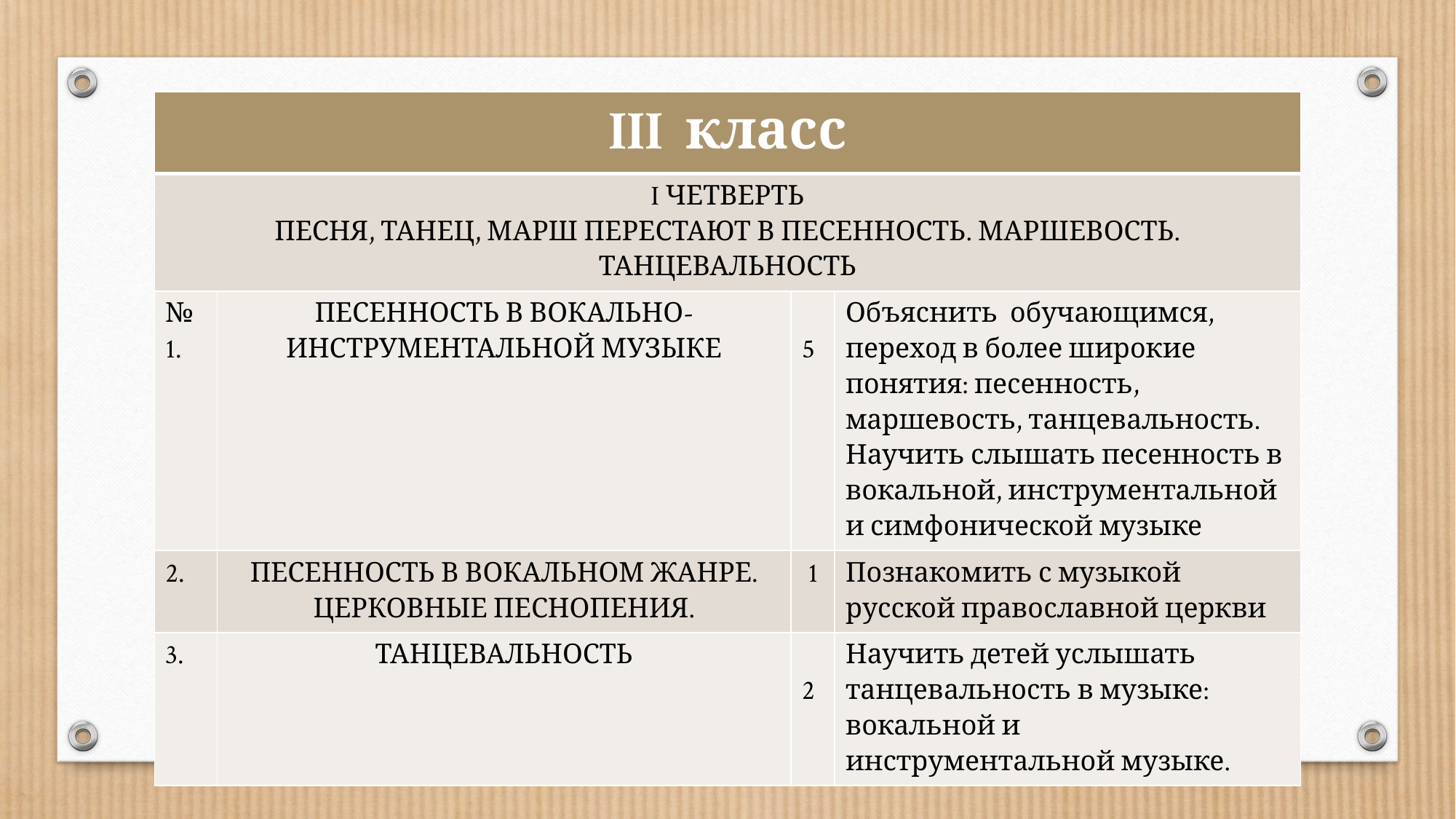

| III класс |  |  |  |
| --- | --- | --- | --- |
| I ЧЕТВЕРТЬ ПЕСНЯ, ТАНЕЦ, МАРШ ПЕРЕСТАЮТ В ПЕСЕННОСТЬ. МАРШЕВОСТЬ. ТАНЦЕВАЛЬНОСТЬ |  |  |  |
| № 1. | ПЕСЕННОСТЬ В ВОКАЛЬНО-ИНСТРУМЕНТАЛЬНОЙ МУЗЫКЕ | 5 | Объяснить обучающимся, переход в более широкие понятия: песенность, маршевость, танцевальность. Научить слышать песенность в вокальной, инструментальной и симфонической музыке |
| 2. | ПЕСЕННОСТЬ В ВОКАЛЬНОМ ЖАНРЕ. ЦЕРКОВНЫЕ ПЕСНОПЕНИЯ. | 1 | Познакомить с музыкой русской православной церкви |
| 3. | ТАНЦЕВАЛЬНОСТЬ | 2 | Научить детей услышать танцевальность в музыке: вокальной и инструментальной музыке. |